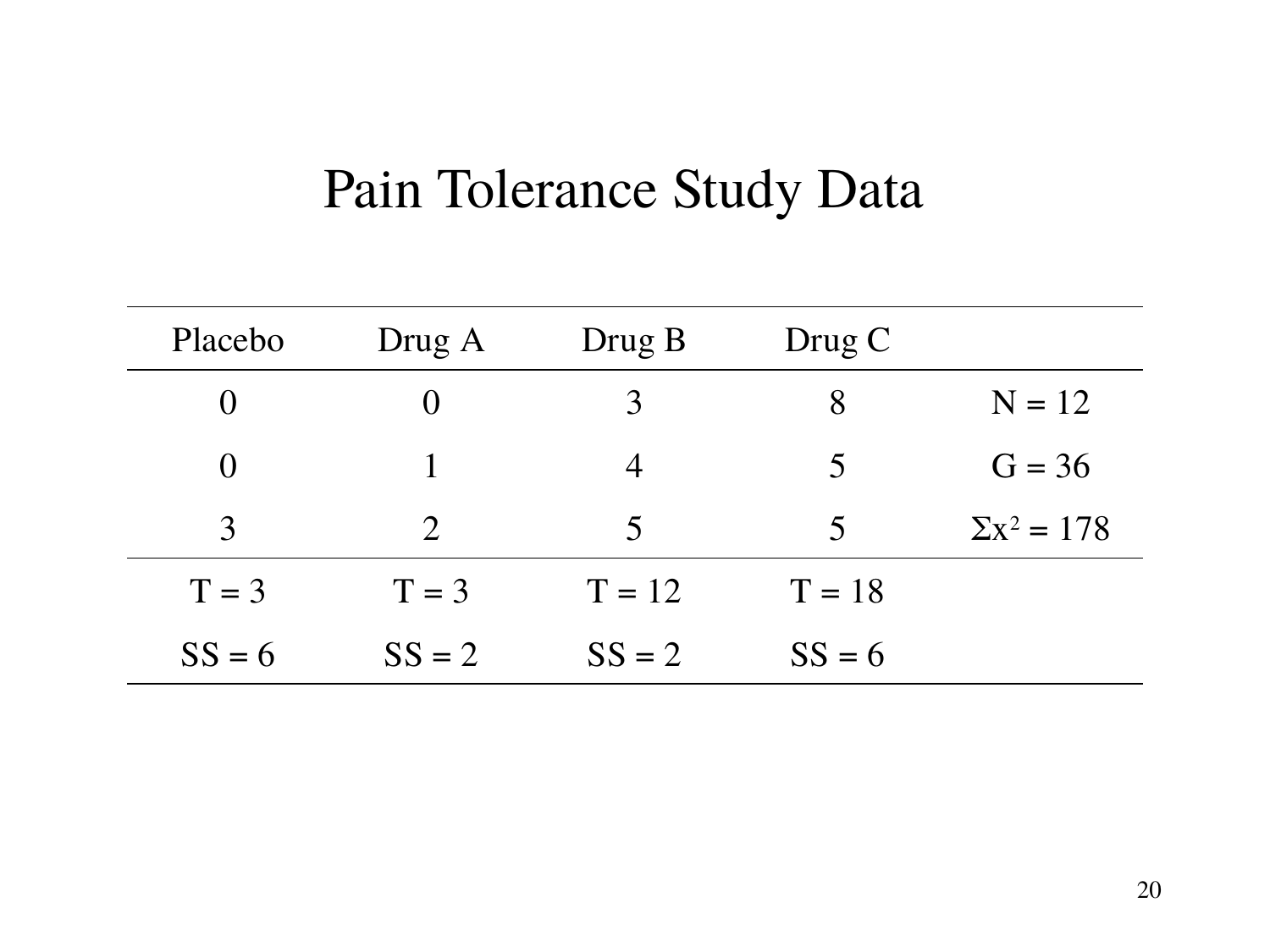

# Pain Tolerance Study Data
| Placebo | Drug A | Drug B | Drug C |  |
| --- | --- | --- | --- | --- |
| 0 | 0 | 3 | 8 | N = 12 |
| 0 | 1 | 4 | 5 | G = 36 |
| 3 | 2 | 5 | 5 | Σx2 = 178 |
| T = 3 | T = 3 | T = 12 | T = 18 |  |
| SS = 6 | SS = 2 | SS = 2 | SS = 6 |  |
20